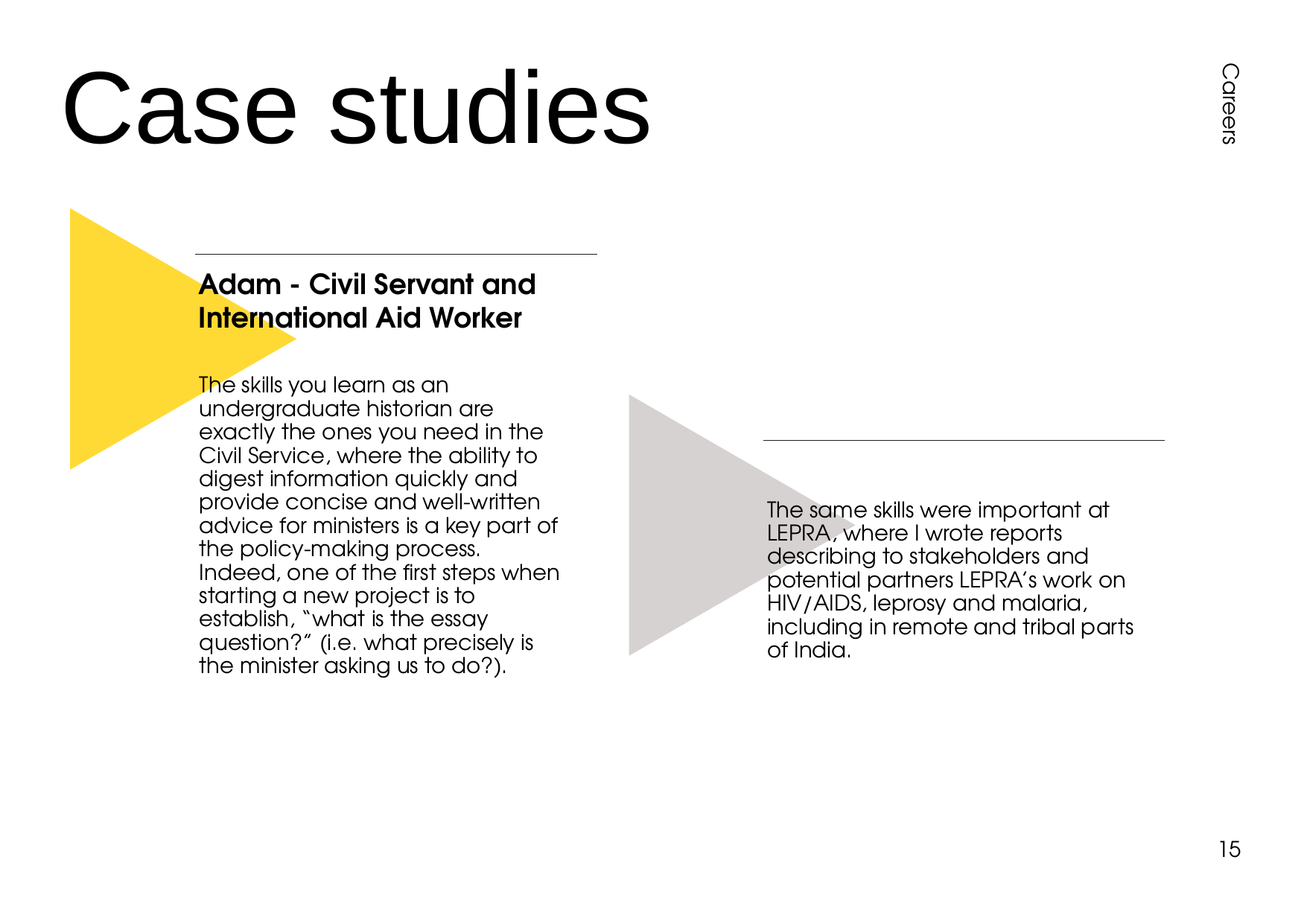

# Case studies
Careers
Adam - Civil Servant and International Aid Worker

The skills you learn as an undergraduate historian are exactly the ones you need in the Civil Service, where the ability to digest information quickly and provide concise and well-written advice for ministers is a key part of the policy-making process. Indeed, one of the first steps when starting a new project is to establish, “what is the essay question?” (i.e. what precisely is the minister asking us to do?).

The same skills were important at LEPRA, where I wrote reports describing to stakeholders and potential partners LEPRA’s work on HIV/AIDS, leprosy and malaria, including in remote and tribal parts of India.